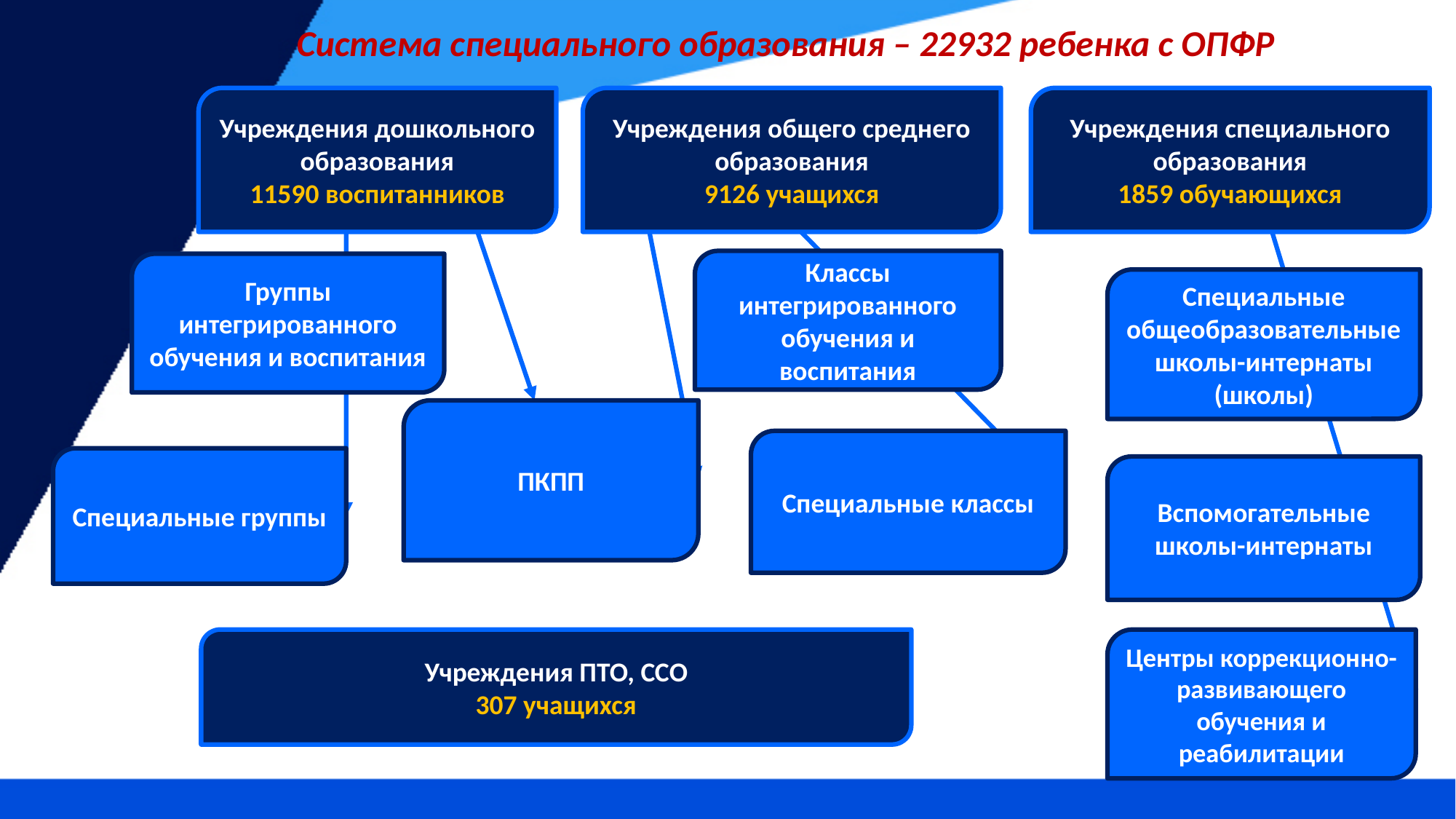

# Система специального образования – 22932 ребенка с ОПФР
Учреждения специального образования
1859 обучающихся
Учреждения дошкольного образования
11590 воспитанников
Учреждения общего среднего образования
9126 учащихся
Классы интегрированного обучения и воспитания
Группы интегрированного обучения и воспитания
Специальные общеобразовательные школы-интернаты (школы)
ПКПП
Специальные классы
Специальные группы
Вспомогательные школы-интернаты
Учреждения ПТО, ССО
307 учащихся
Центры коррекционно-развивающего обучения и реабилитации